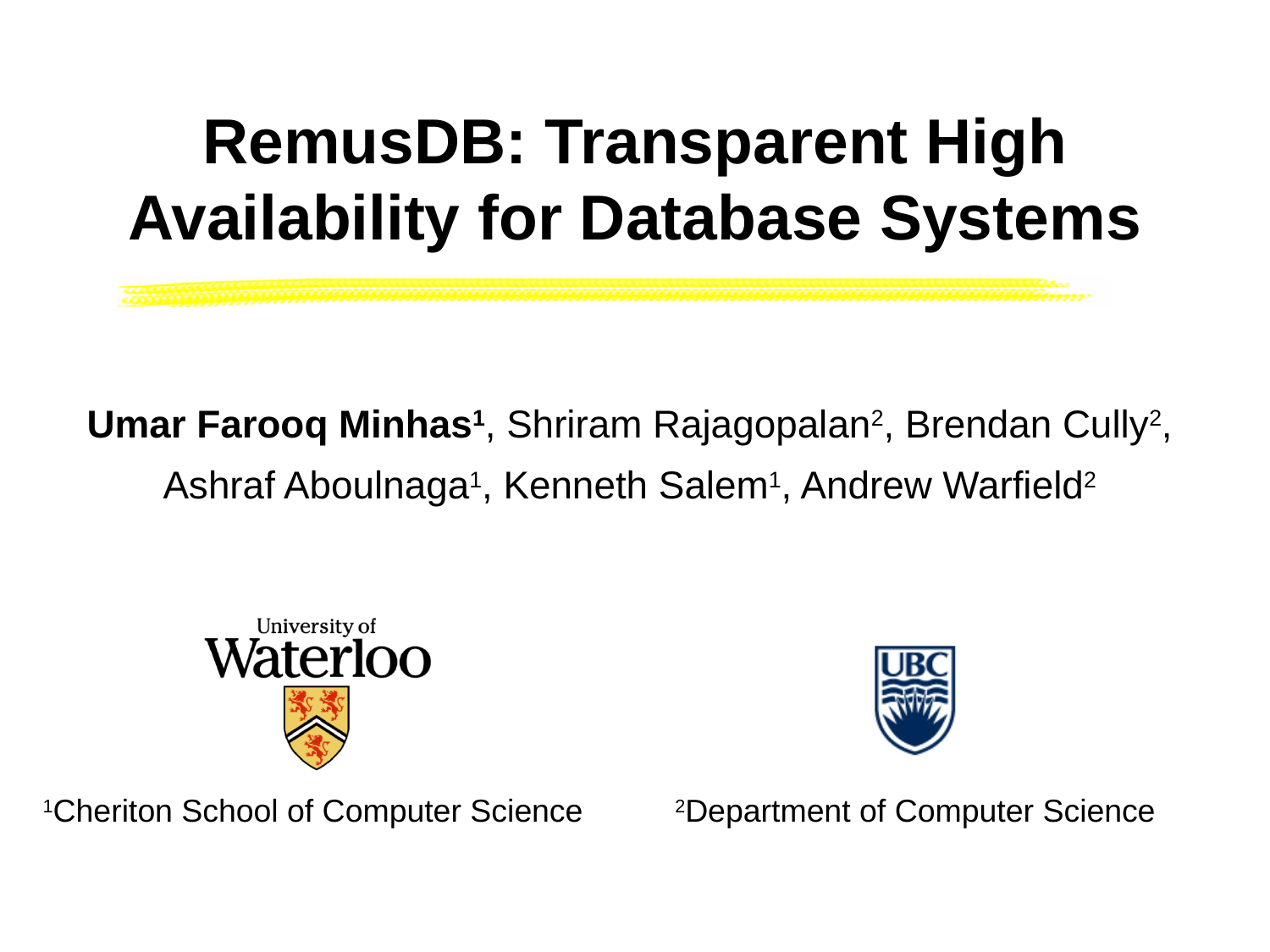

# RemusDB: Transparent High Availability for Database Systems
Umar Farooq Minhas1, Shriram Rajagopalan2, Brendan Cully2,

Ashraf Aboulnaga1, Kenneth Salem1, Andrew Warfield2